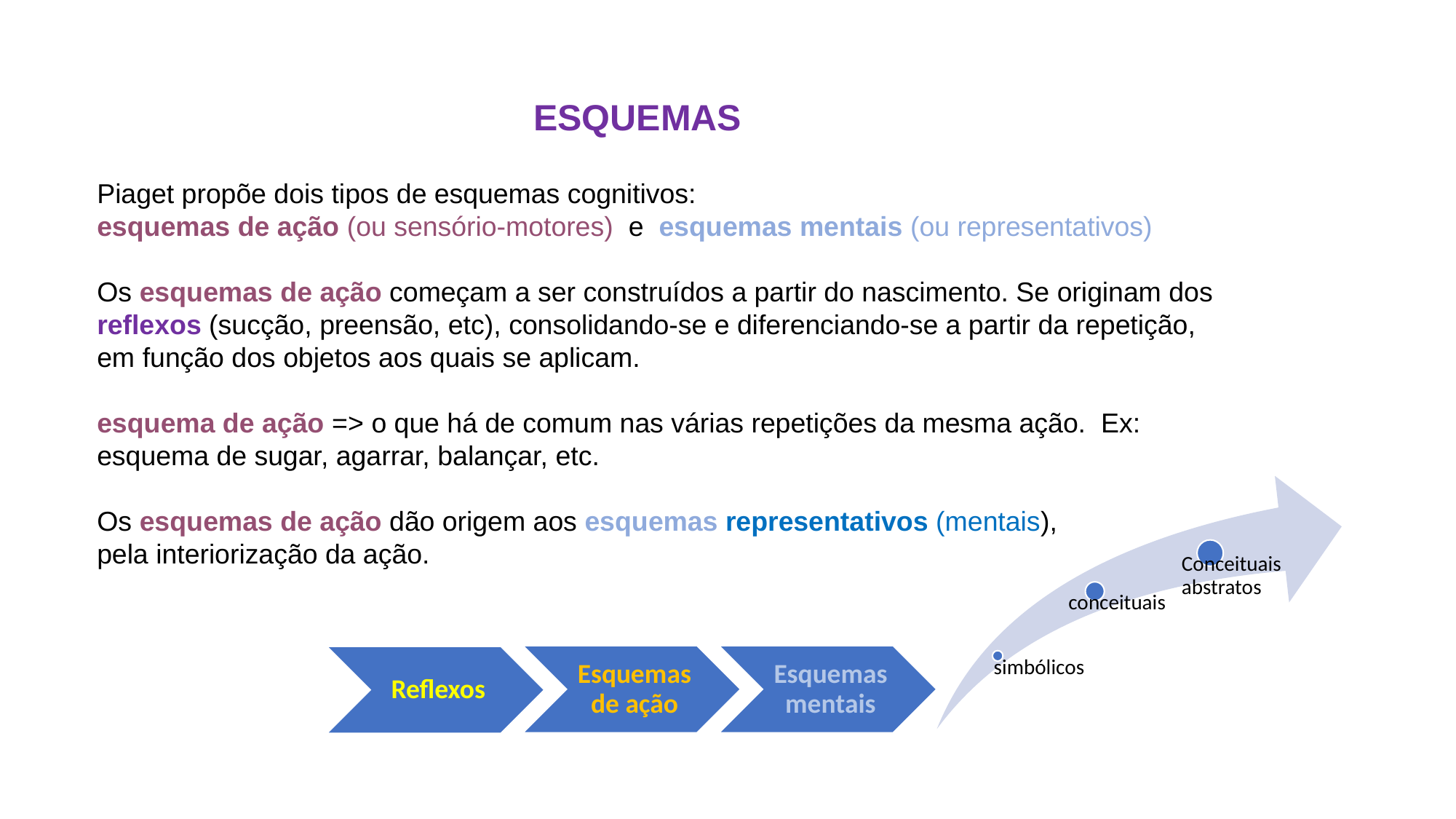

ESQUEMAS

Piaget propõe dois tipos de esquemas cognitivos:
esquemas de ação (ou sensório-motores)  e  esquemas mentais (ou representativos)

Os esquemas de ação começam a ser construídos a partir do nascimento. Se originam dos reflexos (sucção, preensão, etc), consolidando-se e diferenciando-se a partir da repetição, em função dos objetos aos quais se aplicam.

esquema de ação => o que há de comum nas várias repetições da mesma ação.  Ex: esquema de sugar, agarrar, balançar, etc.

Os esquemas de ação dão origem aos esquemas representativos (mentais),                 pela interiorização da ação.

simbólicos
conceituais
Conceituais abstratos
Reflexos
Esquemas de ação
Esquemas mentais